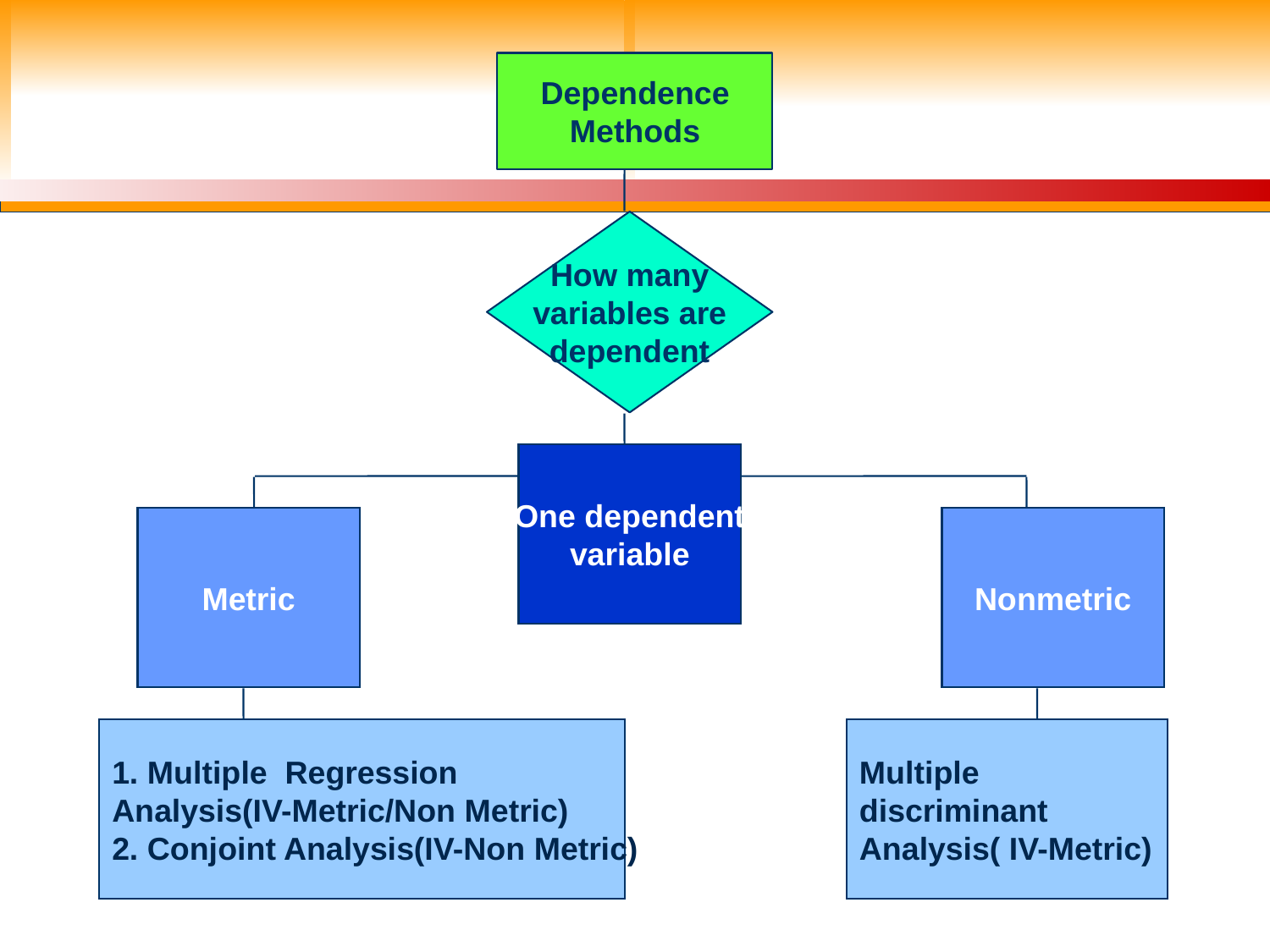

Dependence
Methods

How many
variables are
dependent

One dependent
variable

Metric
Nonmetric

1. Multiple  Regression
Analysis(IV-Metric/Non Metric)
2. Conjoint Analysis(IV-Non Metric)
Multiple
discriminant
Analysis( IV-Metric)